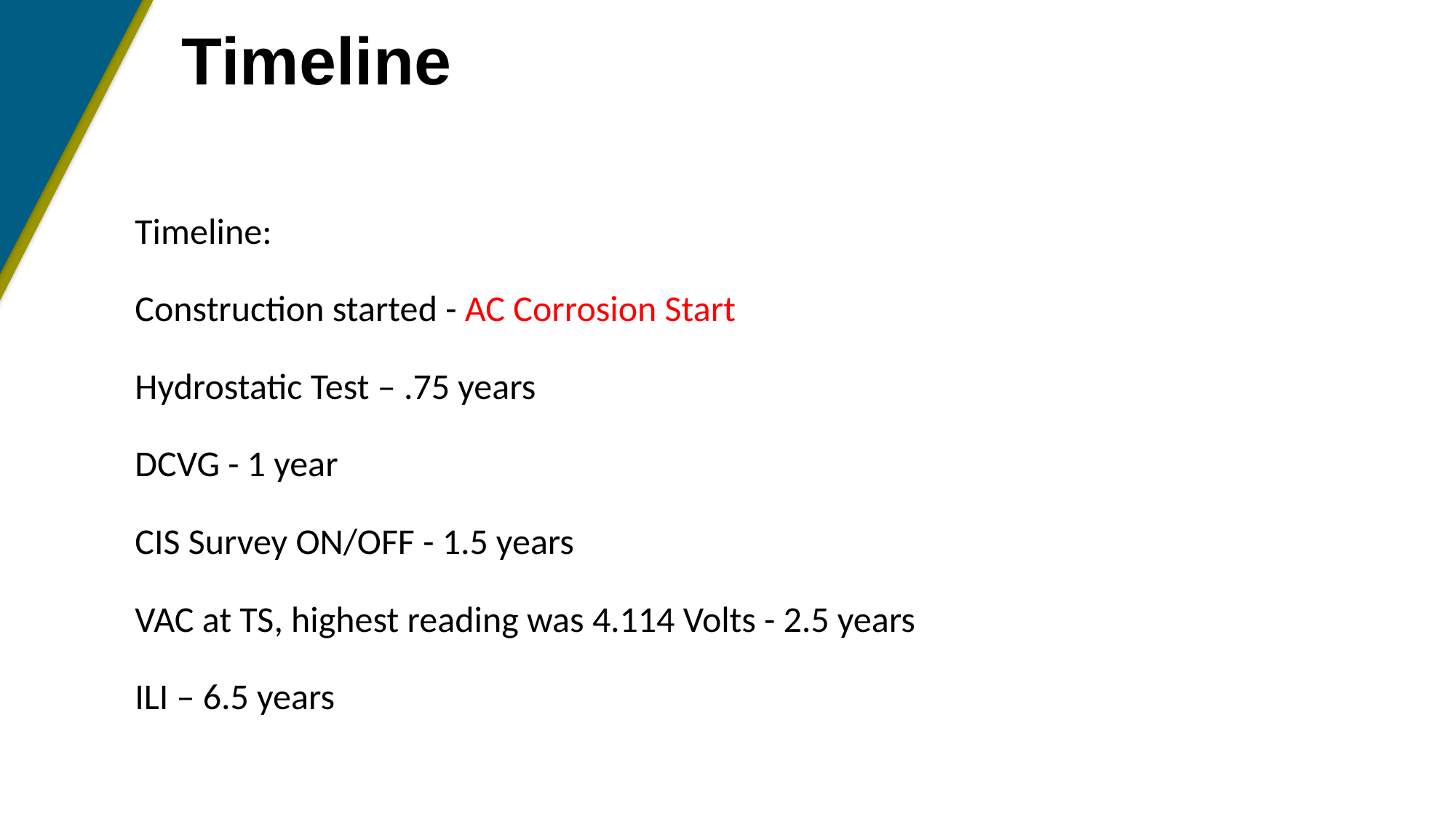

# Timeline

Timeline:
Construction started - AC Corrosion Start
Hydrostatic Test – .75 years
DCVG - 1 year
CIS Survey ON/OFF - 1.5 years
VAC at TS, highest reading was 4.114 Volts - 2.5 years
ILI – 6.5 years